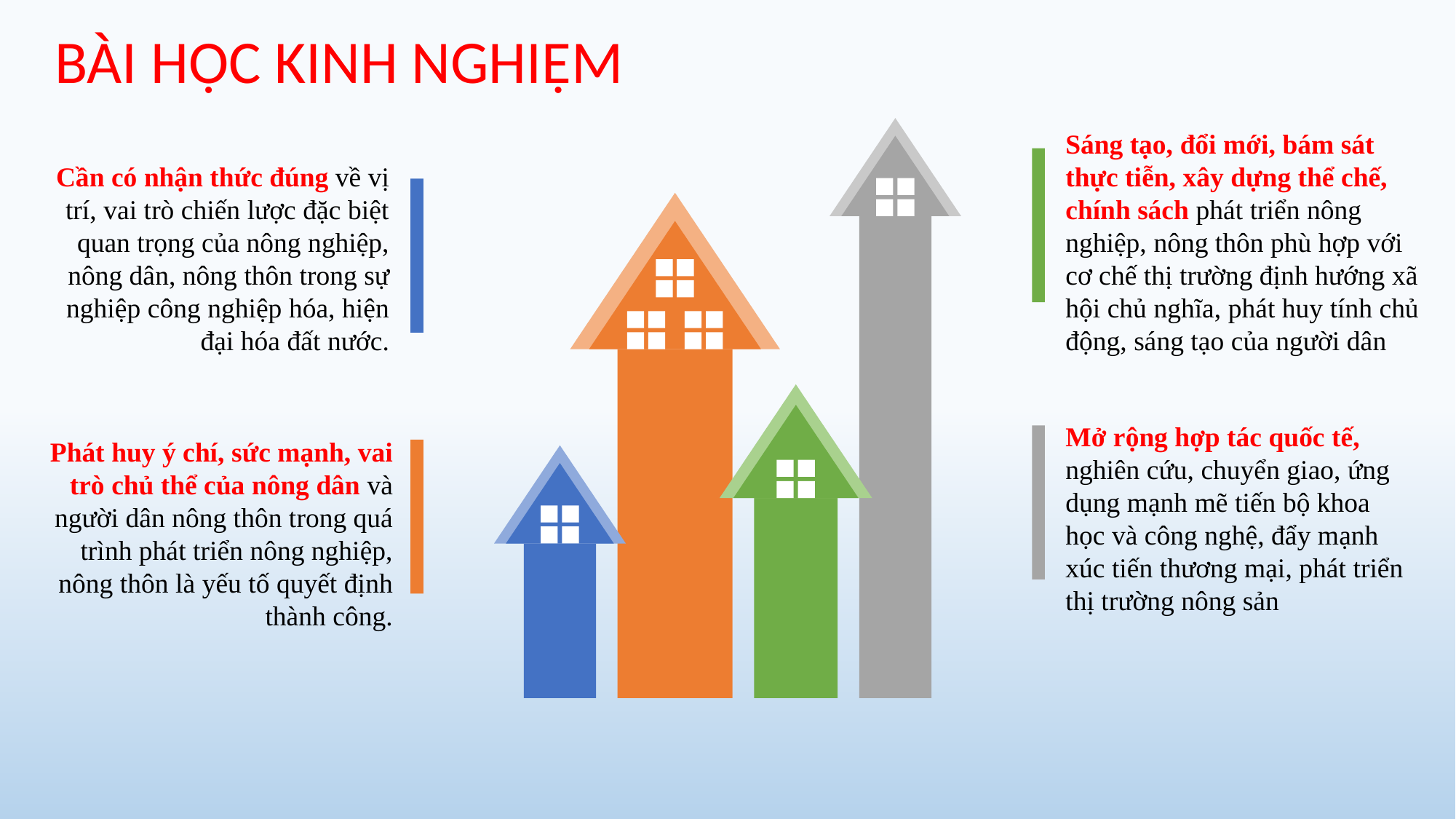

BÀI HỌC KINH NGHIỆM

Sáng tạo, đổi mới, bám sát thực tiễn, xây dựng thể chế, chính sách phát triển nông nghiệp, nông thôn phù hợp với cơ chế thị trường định hướng xã hội chủ nghĩa, phát huy tính chủ động, sáng tạo của người dân

Cần có nhận thức đúng về vị trí, vai trò chiến lược đặc biệt quan trọng của nông nghiệp, nông dân, nông thôn trong sự nghiệp công nghiệp hóa, hiện đại hóa đất nước.

Mở rộng hợp tác quốc tế, nghiên cứu, chuyển giao, ứng dụng mạnh mẽ tiến bộ khoa học và công nghệ, đẩy mạnh xúc tiến thương mại, phát triển thị trường nông sản

Phát huy ý chí, sức mạnh, vai trò chủ thể của nông dân và người dân nông thôn trong quá trình phát triển nông nghiệp, nông thôn là yếu tố quyết định thành công.